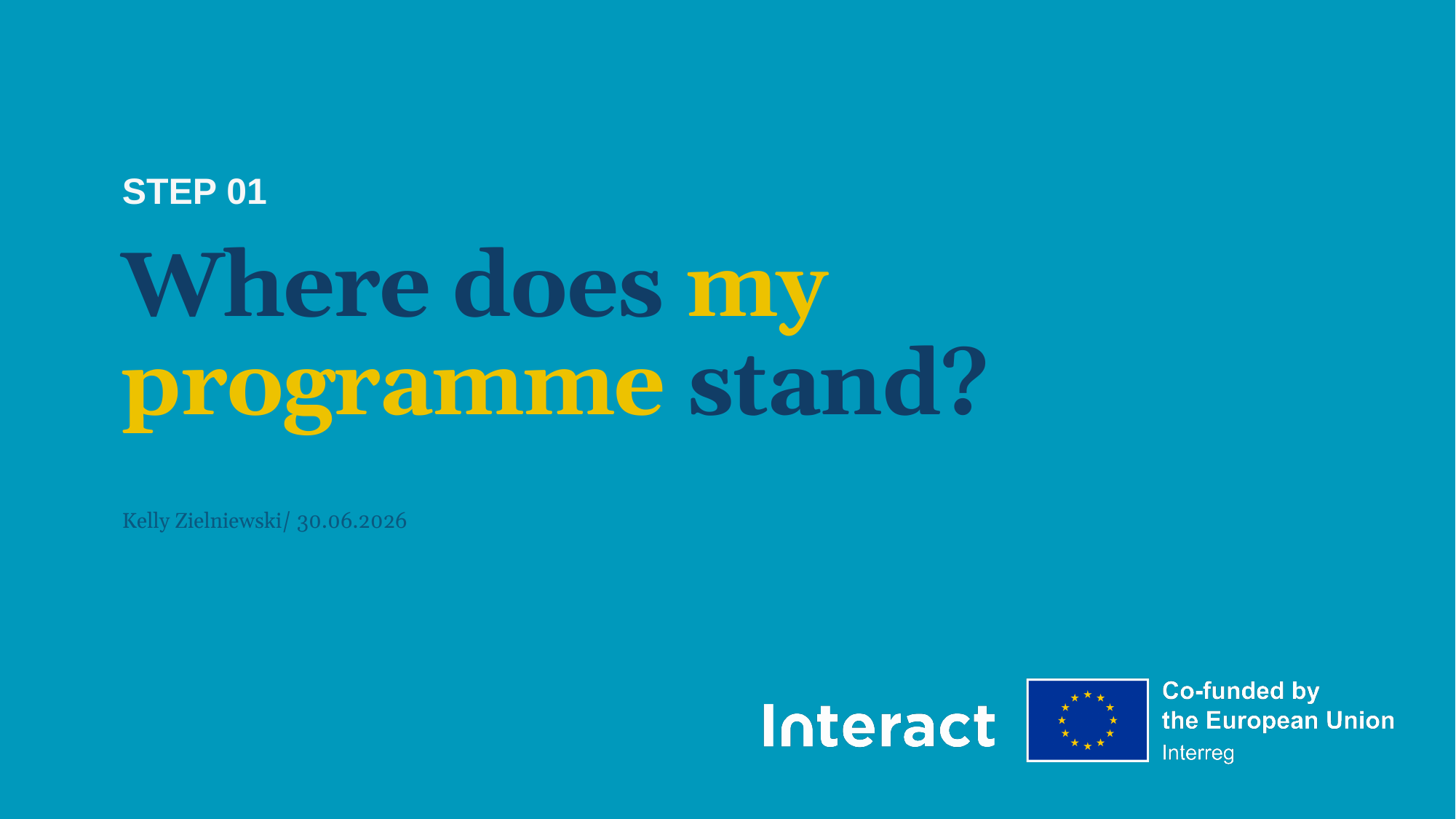

STEP 01
Where does my programme stand?
Kelly Zielniewski/ 30.06.2026